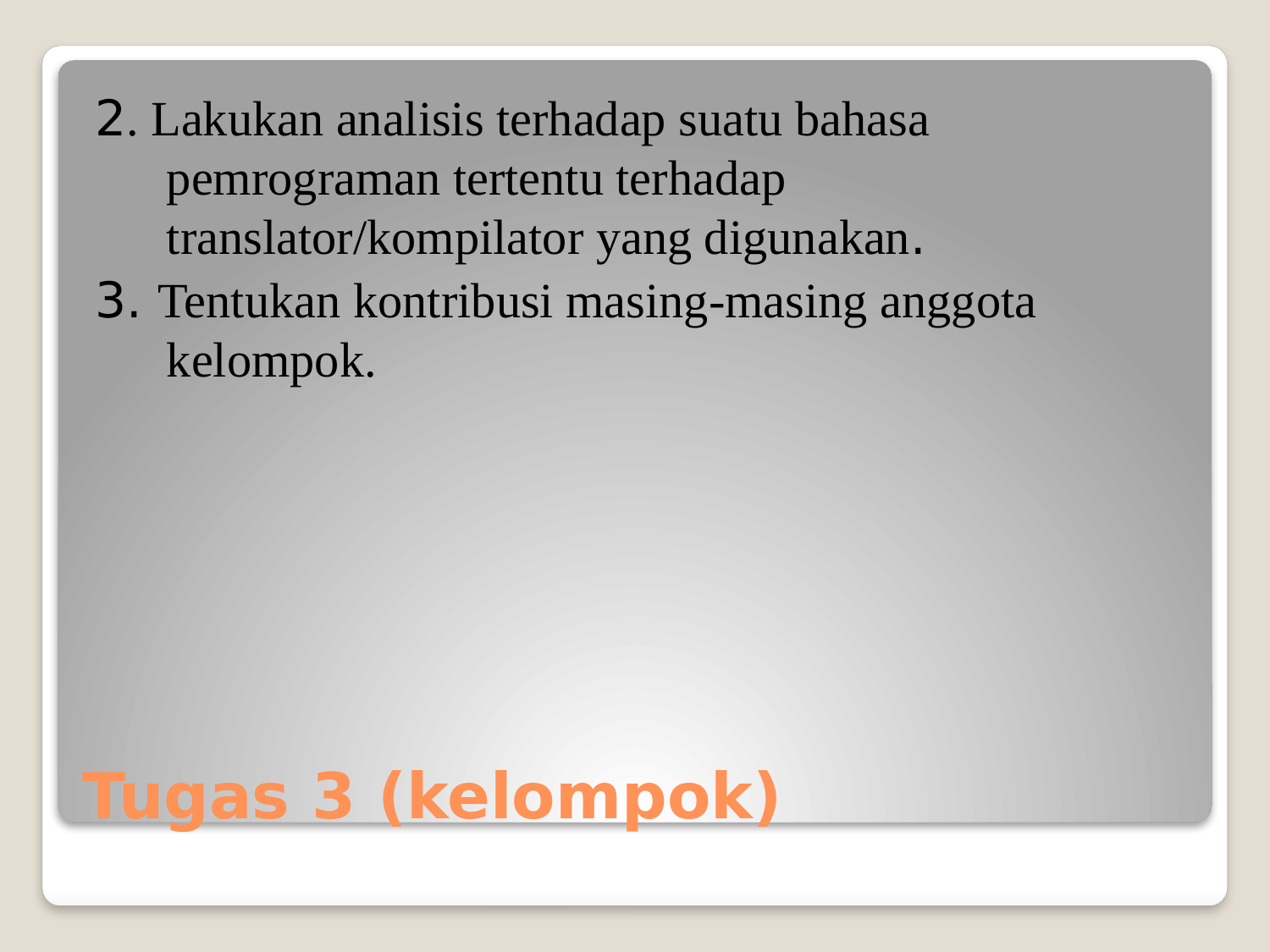

2. Lakukan analisis terhadap suatu bahasa pemrograman tertentu terhadap translator/kompilator yang digunakan.
3. Tentukan kontribusi masing-masing anggota kelompok.

# Tugas 3 (kelompok)